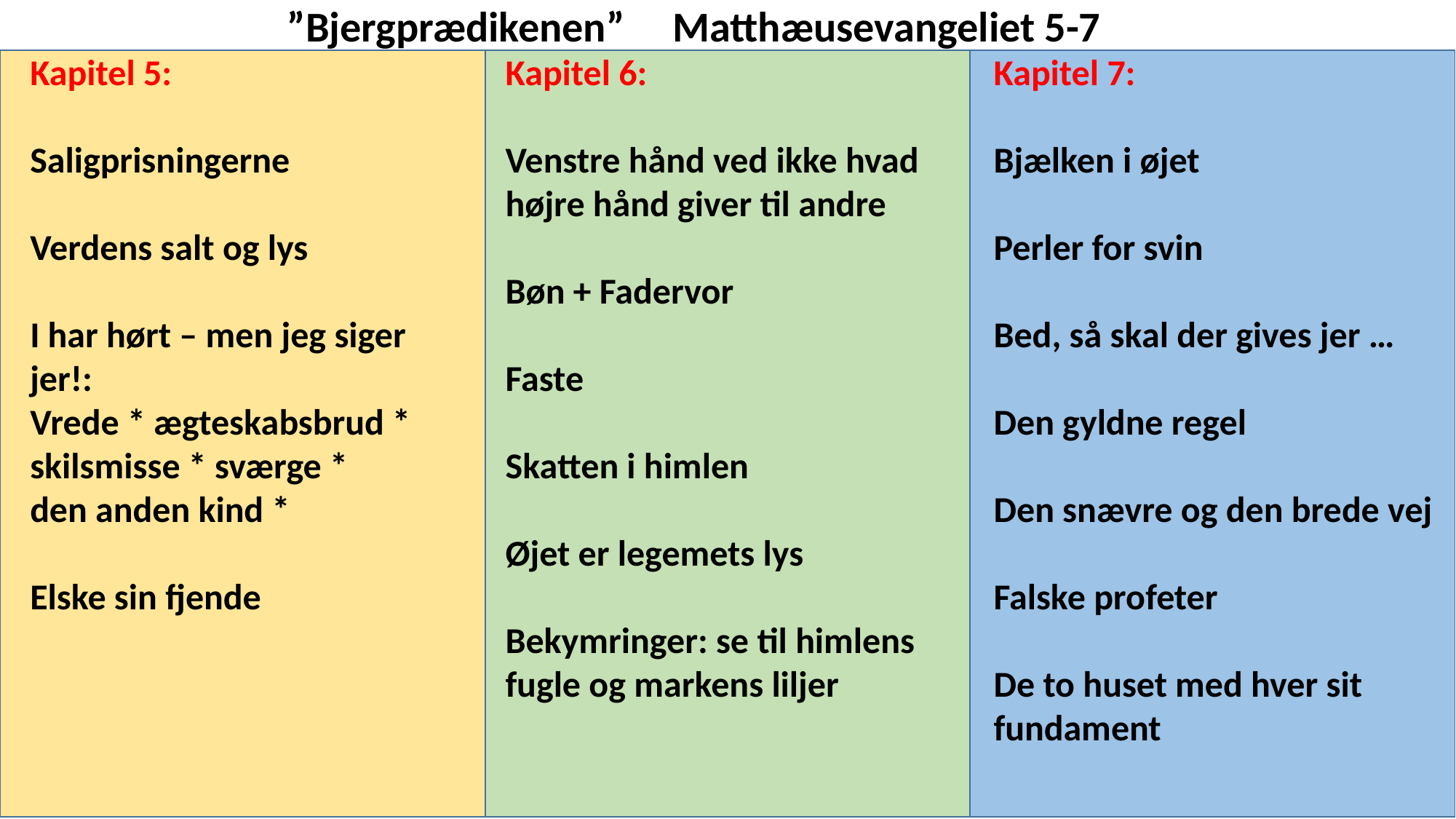

”Bjergprædikenen”     Matthæusevangeliet 5-7

Kapitel 5:

Saligprisningerne

Verdens salt og lys

I har hørt – men jeg siger jer!:
Vrede * ægteskabsbrud *
skilsmisse * sværge *
den anden kind *

Elske sin fjende

Kapitel 6:

Venstre hånd ved ikke hvad højre hånd giver til andre

Bøn + Fadervor

Faste

Skatten i himlen

Øjet er legemets lys

Bekymringer: se til himlens fugle og markens liljer

Kapitel 7:

Bjælken i øjet

Perler for svin

Bed, så skal der gives jer …

Den gyldne regel

Den snævre og den brede vej

Falske profeter

De to huset med hver sit fundament